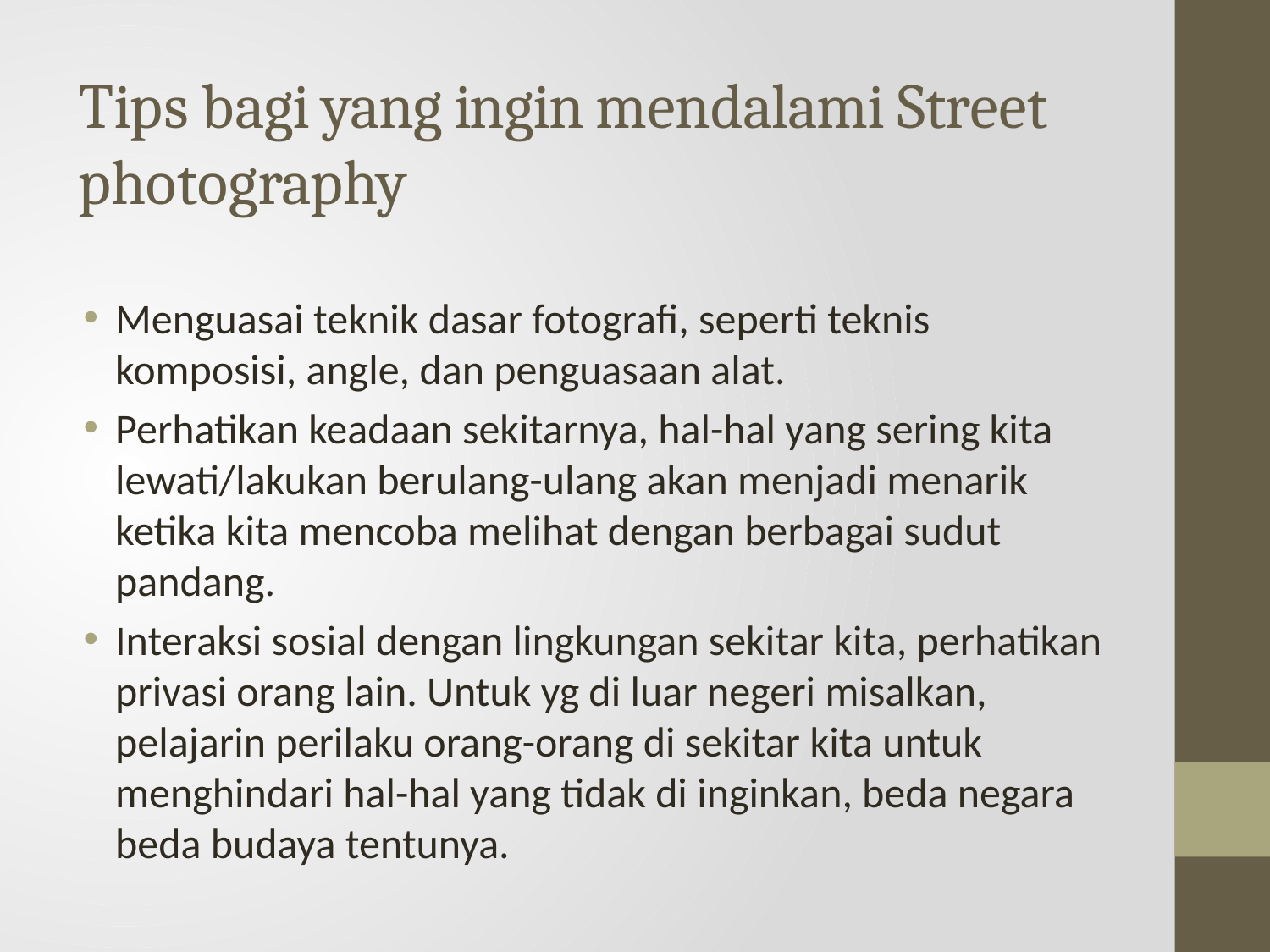

# Tips bagi yang ingin mendalami Street photography

Menguasai teknik dasar fotografi, seperti teknis komposisi, angle, dan penguasaan alat.
Perhatikan keadaan sekitarnya, hal-hal yang sering kita lewati/lakukan berulang-ulang akan menjadi menarik ketika kita mencoba melihat dengan berbagai sudut pandang.
Interaksi sosial dengan lingkungan sekitar kita, perhatikan privasi orang lain. Untuk yg di luar negeri misalkan, pelajarin perilaku orang-orang di sekitar kita untuk menghindari hal-hal yang tidak di inginkan, beda negara beda budaya tentunya.